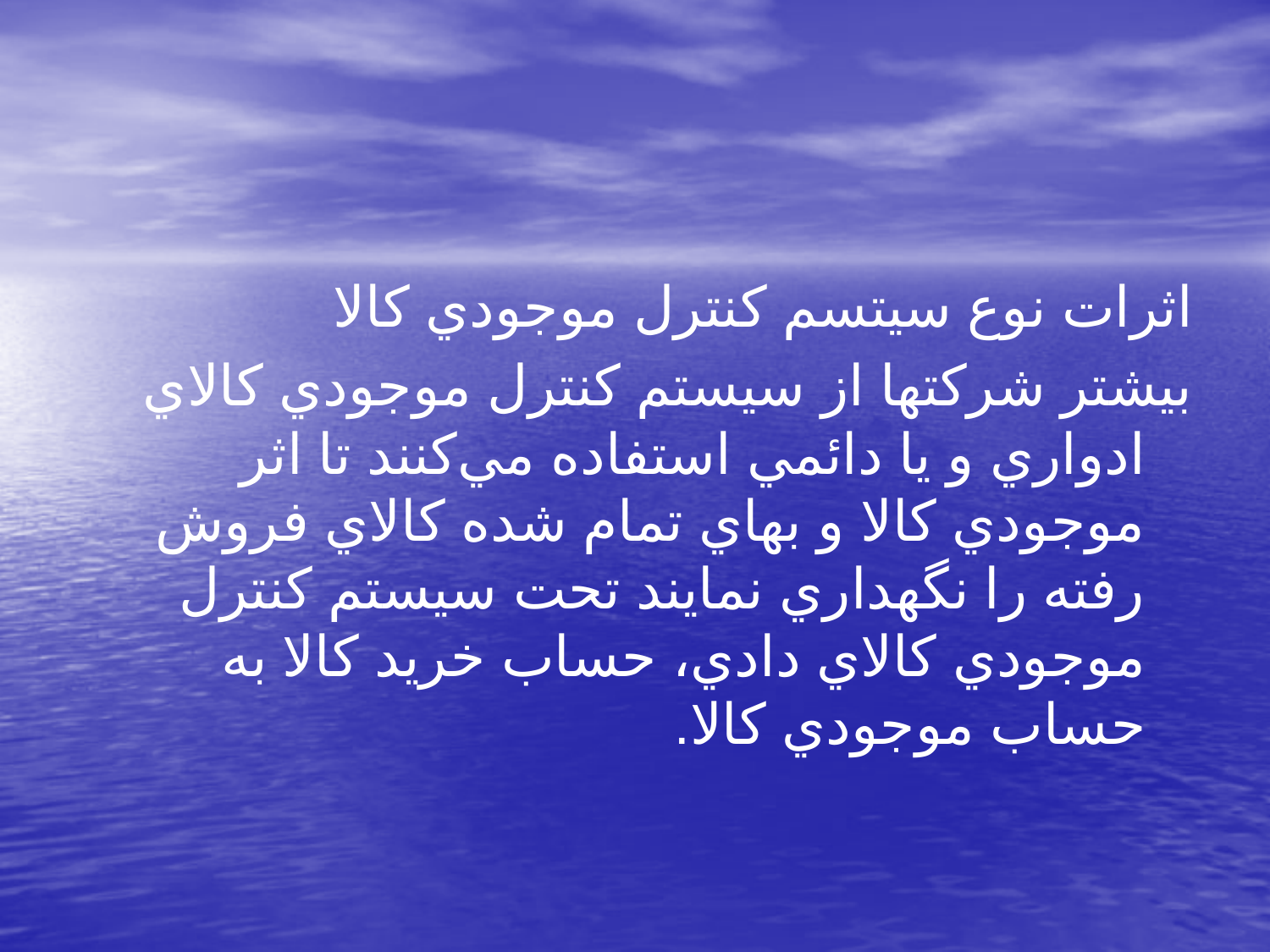

اثرات نوع سيتسم كنترل موجودي كالا
بيشتر شركتها از سيستم كنترل موجودي كالاي ادواري و يا دائمي استفاده مي‌كنند تا اثر موجودي كالا و بهاي تمام شده كالاي فروش رفته را نگهداري نمايند تحت سيستم كنترل موجودي كالاي دادي، حساب خريد كالا به حساب موجودي كالا.